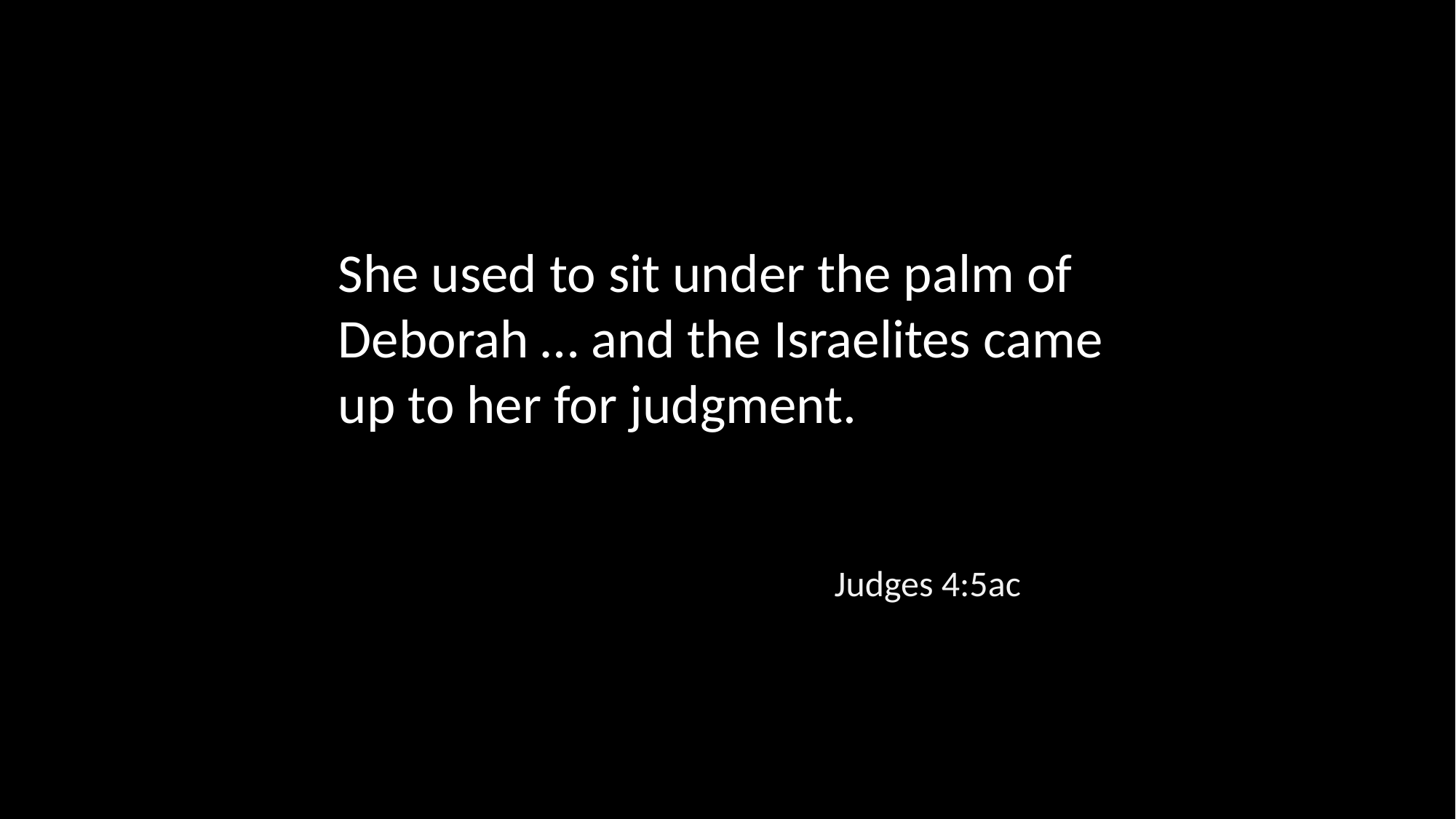

She used to sit under the palm of Deborah … and the Israelites came up to her for judgment.
Judges 4:5ac